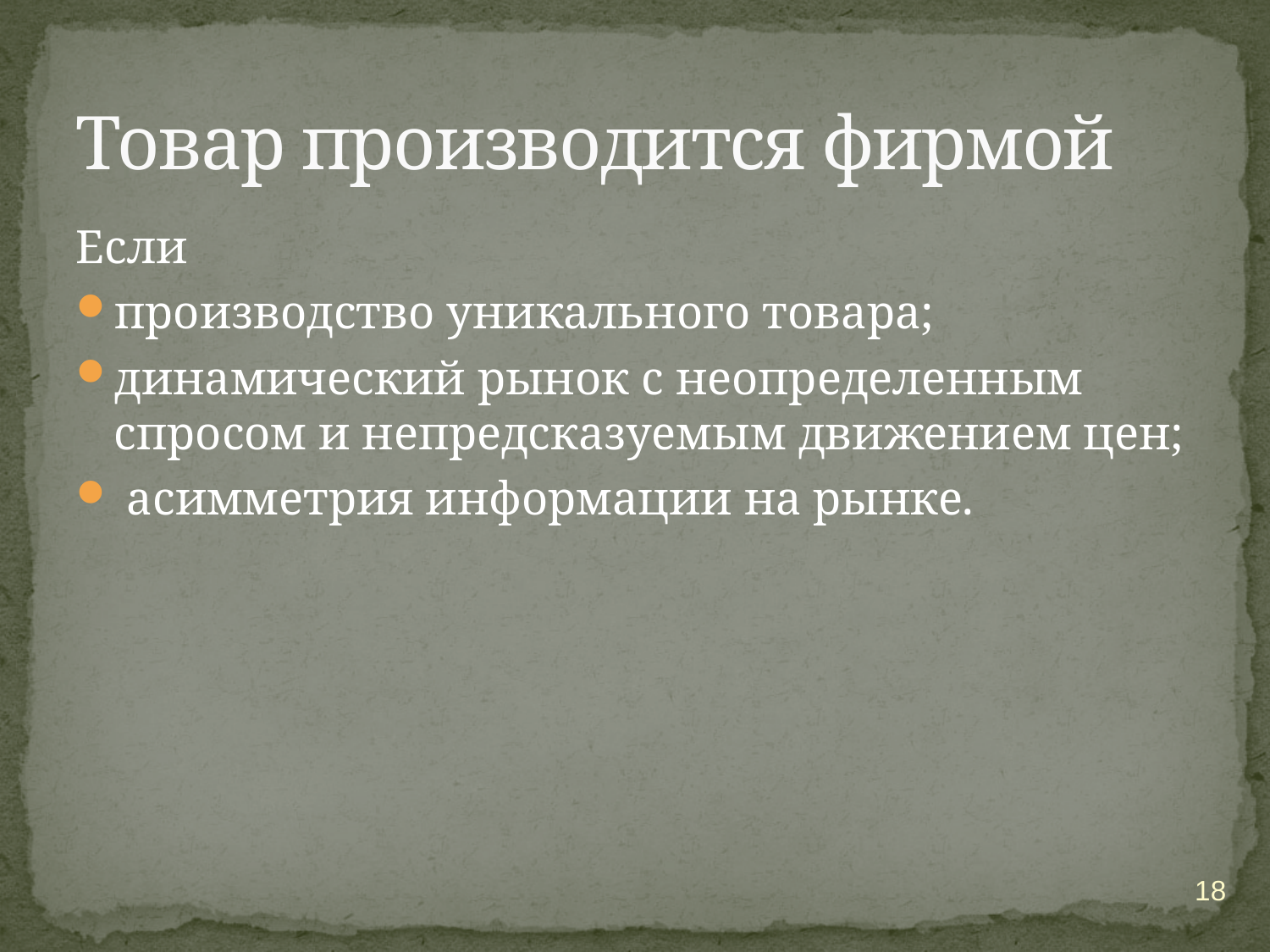

# Товар производится фирмой
Если
производство уникального товара;
динамический рынок с неопределенным спросом и непредсказуемым движением цен;
 асимметрия информации на рынке.
18